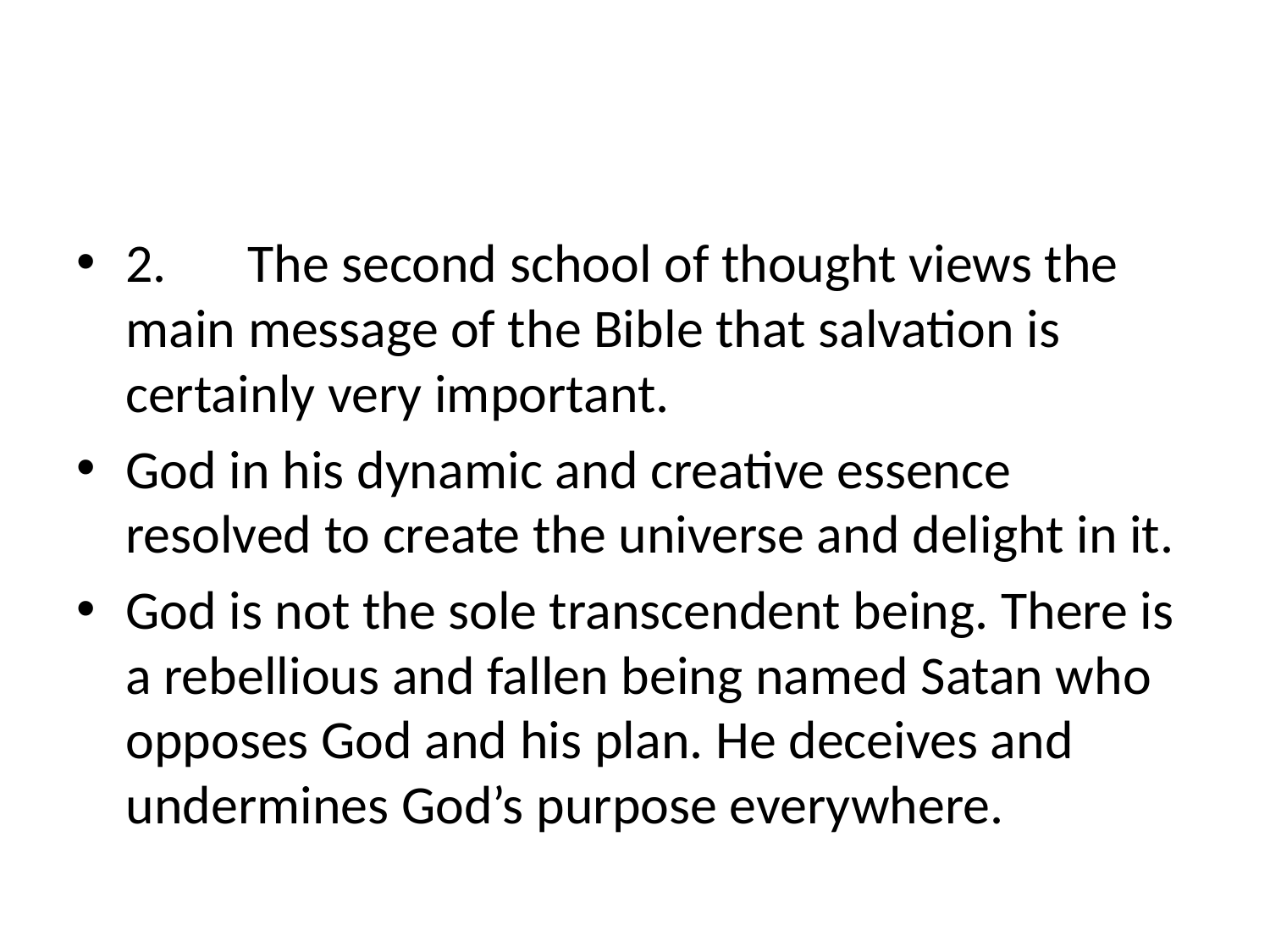

2.	The second school of thought views the main message of the Bible that salvation is certainly very important.
God in his dynamic and creative essence resolved to create the universe and delight in it.
God is not the sole transcendent being. There is a rebellious and fallen being named Satan who opposes God and his plan. He deceives and undermines God’s purpose everywhere.